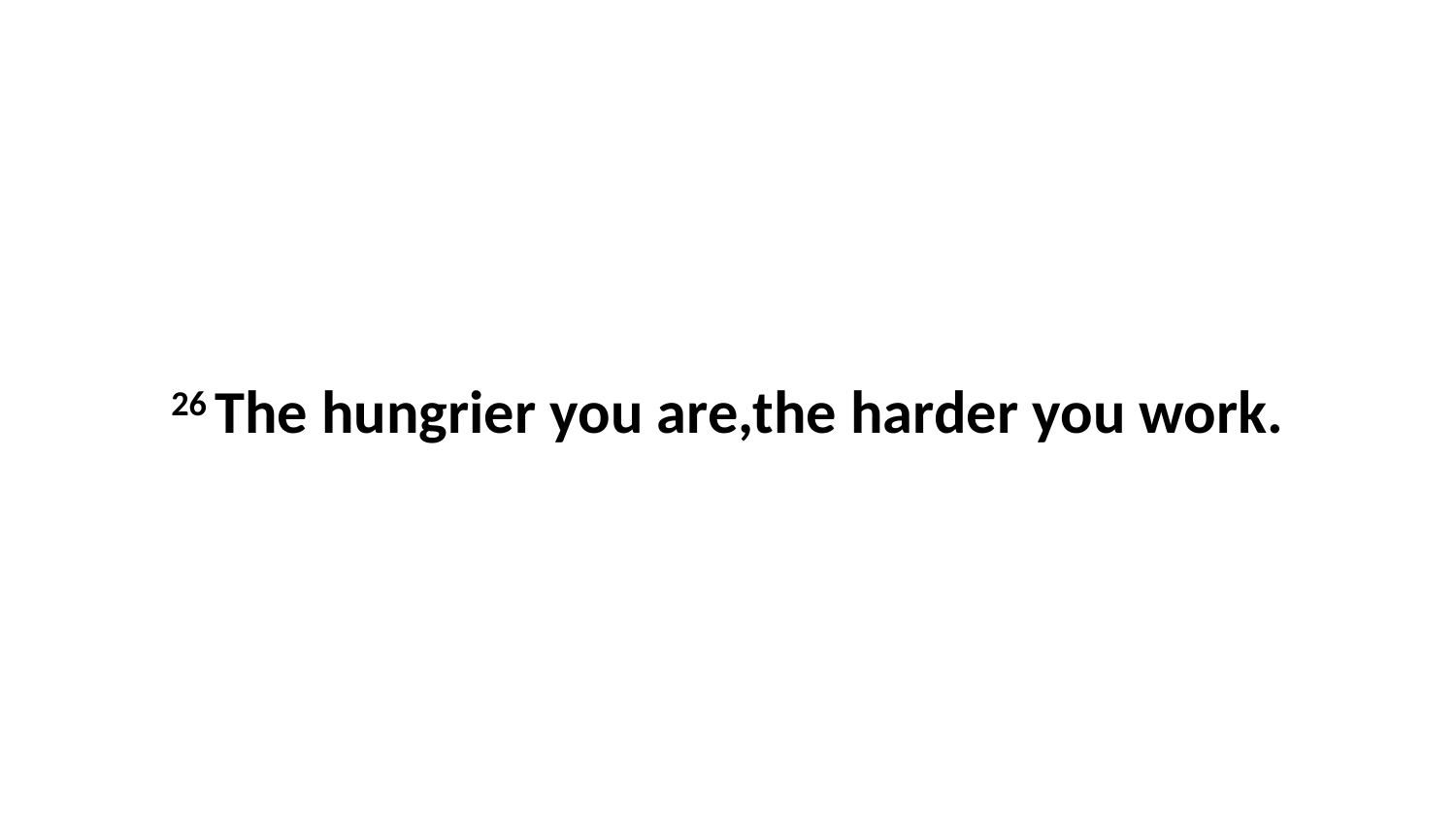

26 The hungrier you are,the harder you work.